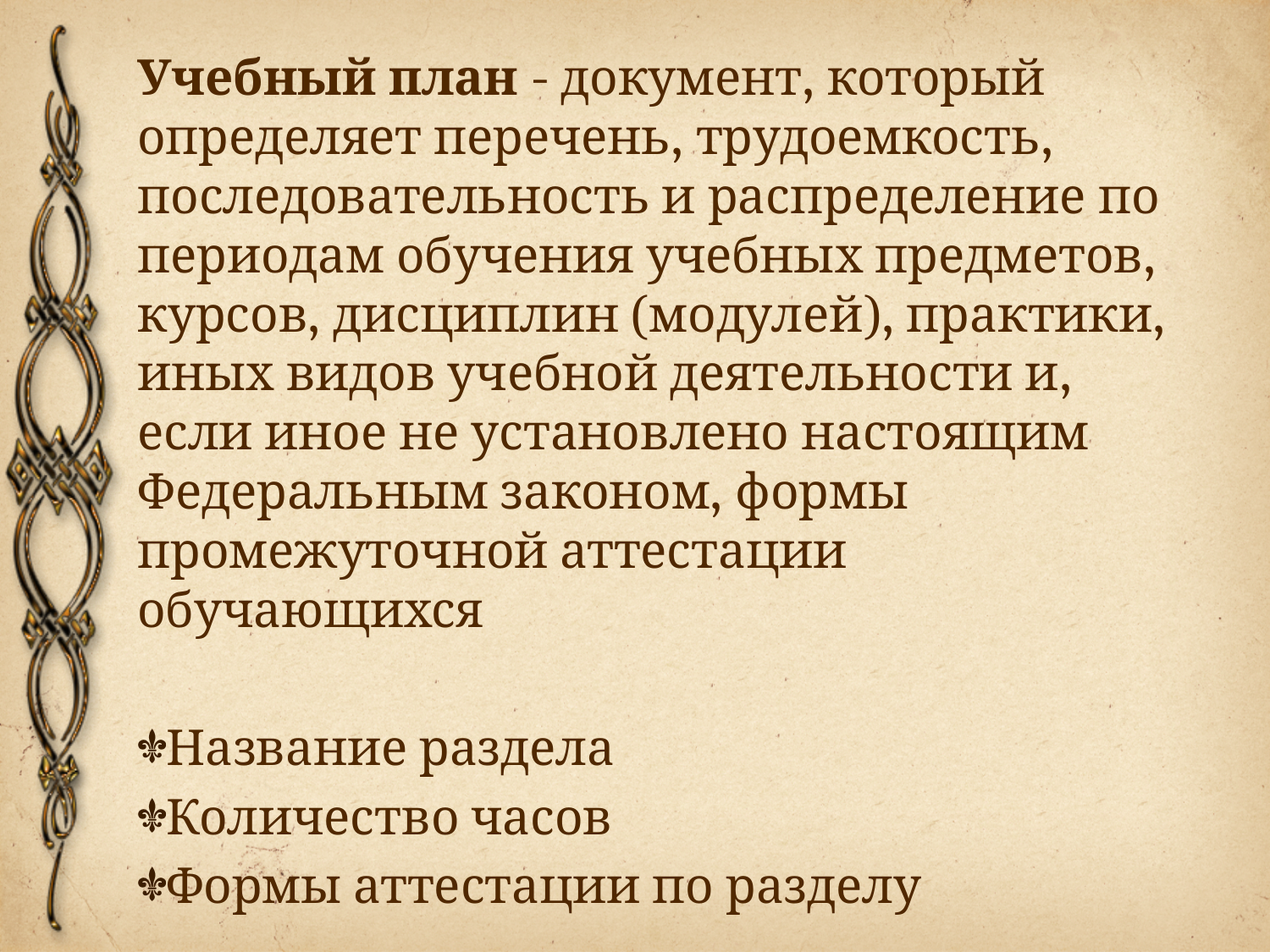

Учебный план - документ, который определяет перечень, трудоемкость, последовательность и распределение по периодам обучения учебных предметов, курсов, дисциплин (модулей), практики, иных видов учебной деятельности и, если иное не установлено настоящим Федеральным законом, формы промежуточной аттестации обучающихся

Название раздела
Количество часов
Формы аттестации по разделу